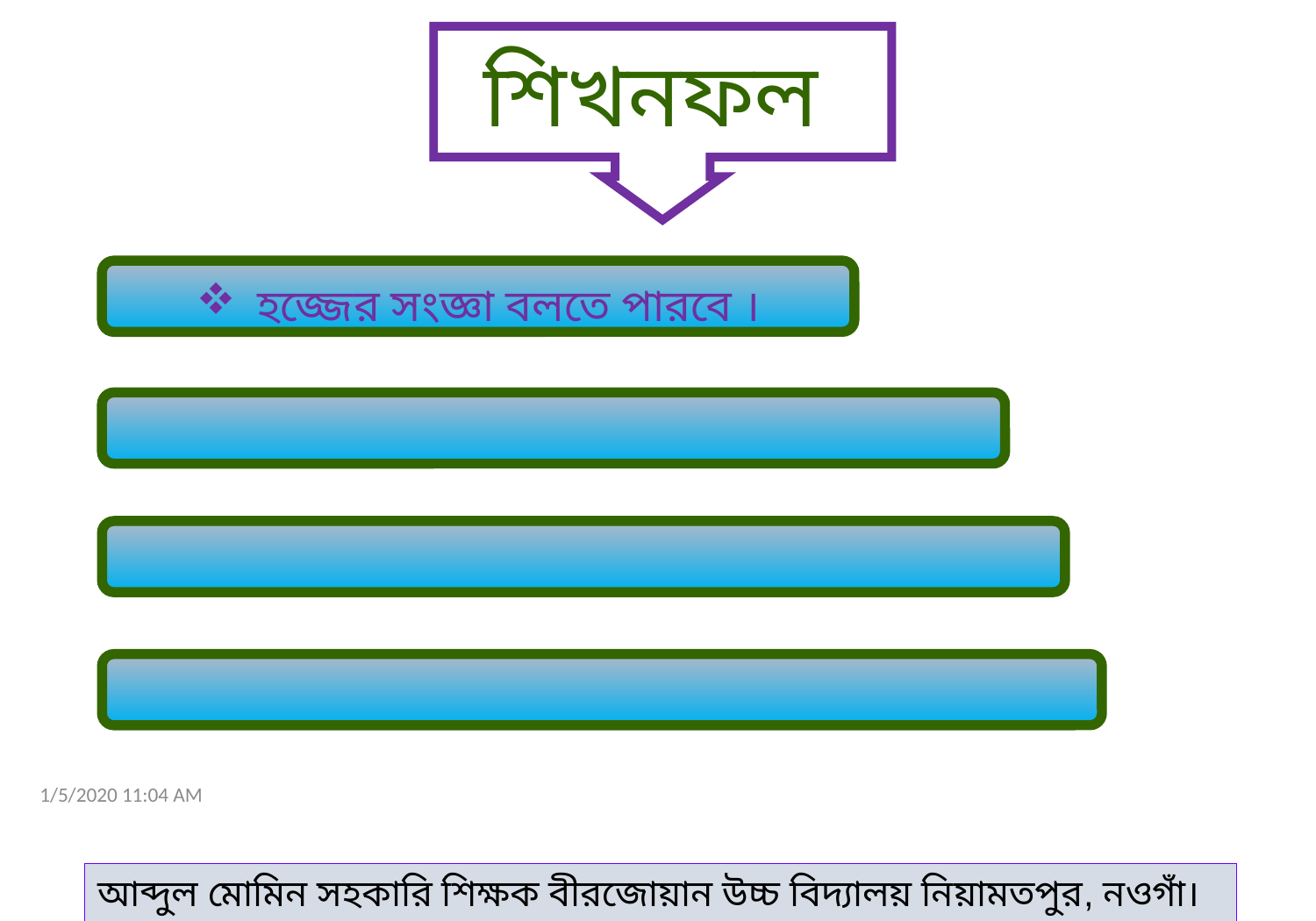

শিখনফল

 হজ্জের সংজ্ঞা বলতে পারবে ।

 কাদের উপর হজ্জ ফরজ তা বলতে পারবে ।

 হজ্জের ফরজ ও ওয়াজিব সমুহ বলতে পারবে ।
 হজ্জ পালনের সংক্ষিপ্ত নিয়ম বলতে পারবে ।

1/5/2020 11:04 AM